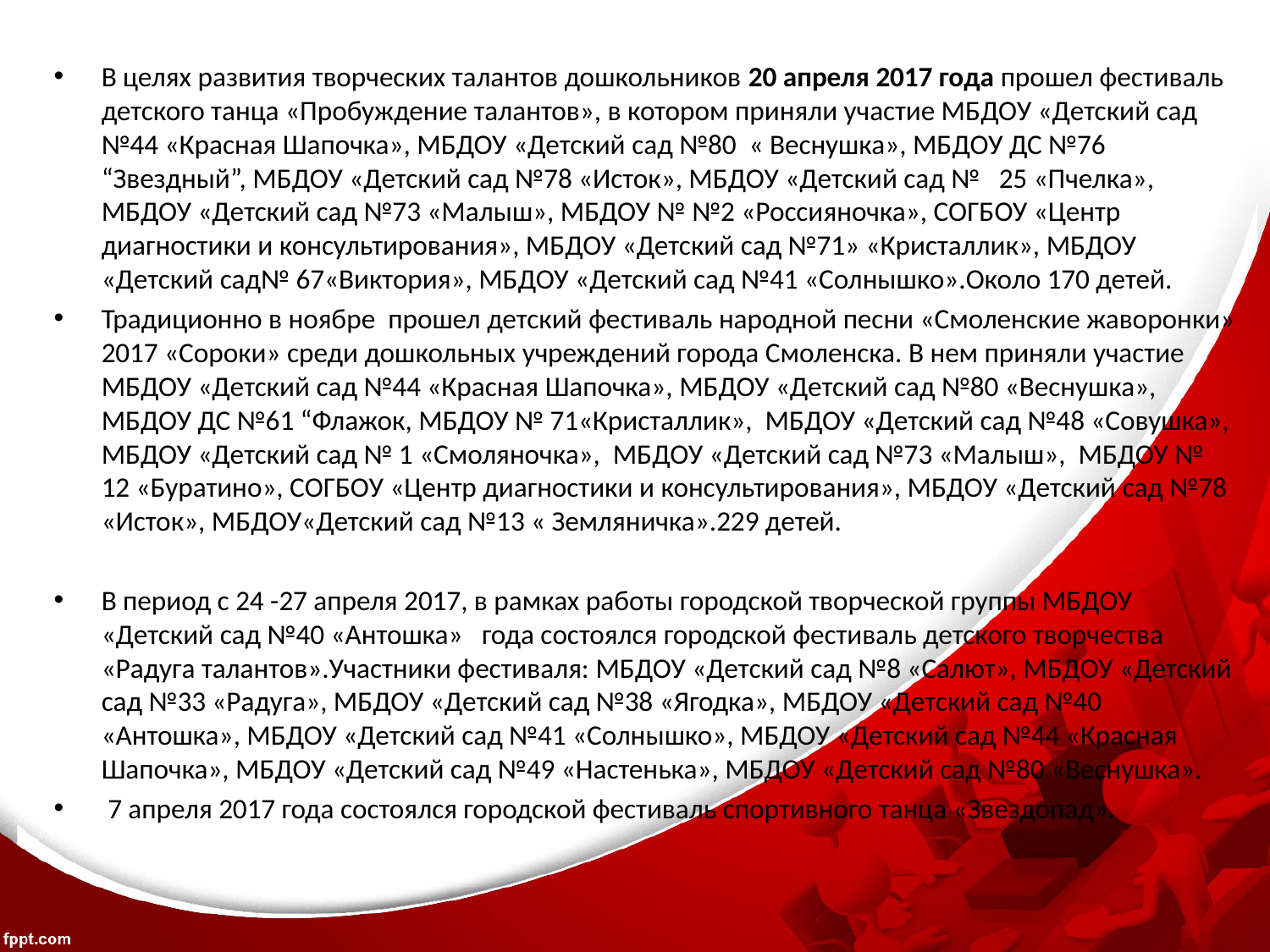

В целях развития творческих талантов дошкольников 20 апреля 2017 года прошел фестиваль детского танца «Пробуждение талантов», в котором приняли участие МБДОУ «Детский сад №44 «Красная Шапочка», МБДОУ «Детский сад №80  « Веснушка», МБДОУ ДС №76 “Звездный”, МБДОУ «Детский сад №78 «Исток», МБДОУ «Детский сад №   25 «Пчелка», МБДОУ «Детский сад №73 «Малыш», МБДОУ № №2 «Россияночка», СОГБОУ «Центр диагностики и консультирования», МБДОУ «Детский сад №71» «Кристаллик», МБДОУ «Детский сад№ 67«Виктория», МБДОУ «Детский сад №41 «Солнышко».Около 170 детей.
Традиционно в ноябре  прошел детский фестиваль народной песни «Смоленские жаворонки» 2017 «Сороки» среди дошкольных учреждений города Смоленска. В нем приняли участие МБДОУ «Детский сад №44 «Красная Шапочка», МБДОУ «Детский сад №80 «Веснушка»,  МБДОУ ДС №61 “Флажок, МБДОУ № 71«Кристаллик»,  МБДОУ «Детский сад №48 «Совушка»,  МБДОУ «Детский сад № 1 «Смоляночка»,  МБДОУ «Детский сад №73 «Малыш»,  МБДОУ № 12 «Буратино», СОГБОУ «Центр диагностики и консультирования», МБДОУ «Детский сад №78 «Исток», МБДОУ«Детский сад №13 « Земляничка».229 детей.

В период с 24 -27 апреля 2017, в рамках работы городской творческой группы МБДОУ «Детский сад №40 «Антошка»   года состоялся городской фестиваль детского творчества «Радуга талантов».Участники фестиваля: МБДОУ «Детский сад №8 «Салют», МБДОУ «Детский сад №33 «Радуга», МБДОУ «Детский сад №38 «Ягодка», МБДОУ «Детский сад №40 «Антошка», МБДОУ «Детский сад №41 «Солнышко», МБДОУ «Детский сад №44 «Красная Шапочка», МБДОУ «Детский сад №49 «Настенька», МБДОУ «Детский сад №80 «Веснушка».
 7 апреля 2017 года состоялся городской фестиваль спортивного танца «Звездопад».